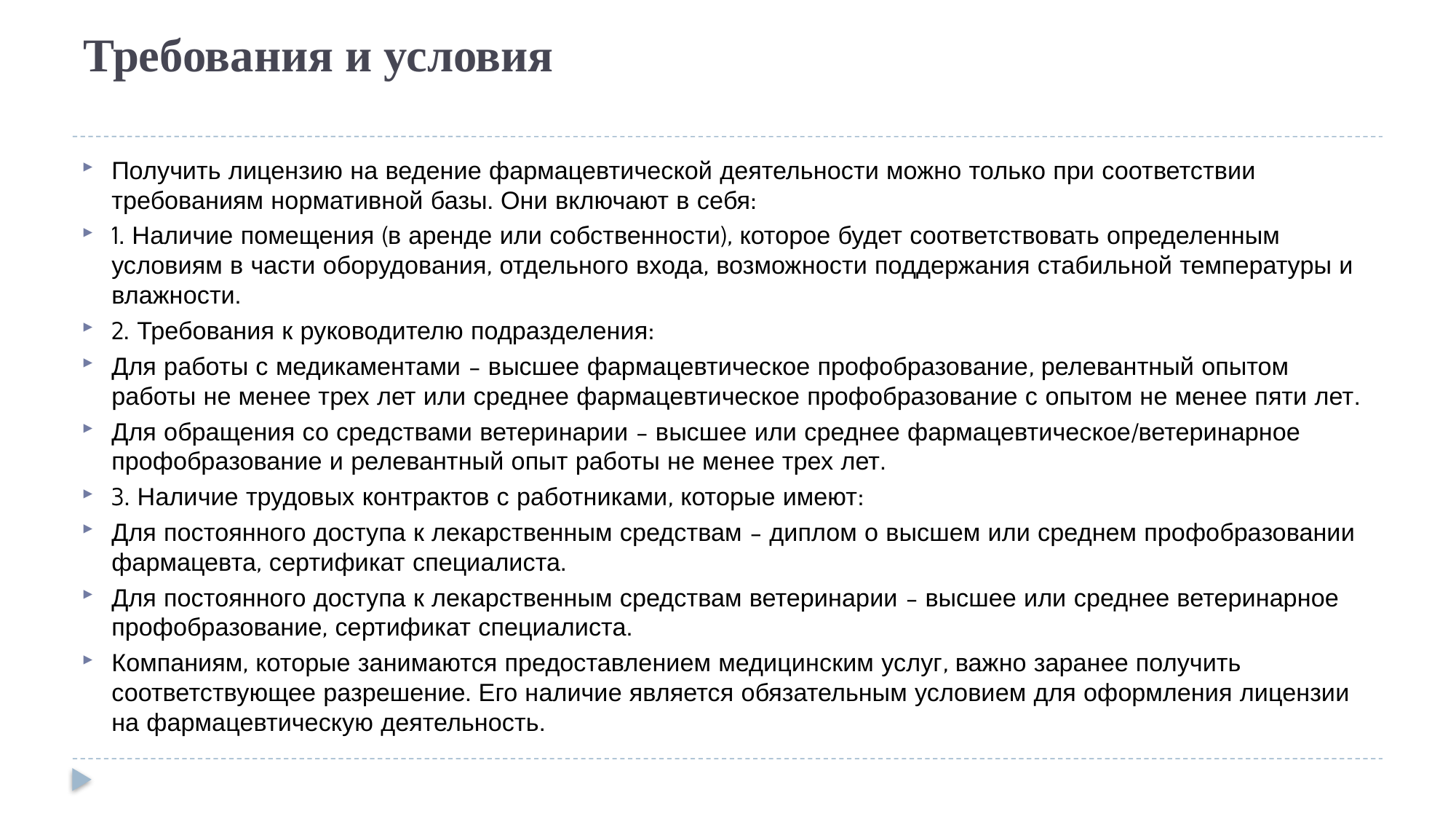

# Требования и условия
Получить лицензию на ведение фармацевтической деятельности можно только при соответствии требованиям нормативной базы. Они включают в себя:
1. Наличие помещения (в аренде или собственности), которое будет соответствовать определенным условиям в части оборудования, отдельного входа, возможности поддержания стабильной температуры и влажности.
2. Требования к руководителю подразделения:
Для работы с медикаментами – высшее фармацевтическое профобразование, релевантный опытом работы не менее трех лет или среднее фармацевтическое профобразование с опытом не менее пяти лет.
Для обращения со средствами ветеринарии – высшее или среднее фармацевтическое/ветеринарное профобразование и релевантный опыт работы не менее трех лет.
3. Наличие трудовых контрактов с работниками, которые имеют:
Для постоянного доступа к лекарственным средствам – диплом о высшем или среднем профобразовании фармацевта, сертификат специалиста.
Для постоянного доступа к лекарственным средствам ветеринарии – высшее или среднее ветеринарное профобразование, сертификат специалиста.
Компаниям, которые занимаются предоставлением медицинским услуг, важно заранее получить соответствующее разрешение. Его наличие является обязательным условием для оформления лицензии на фармацевтическую деятельность.